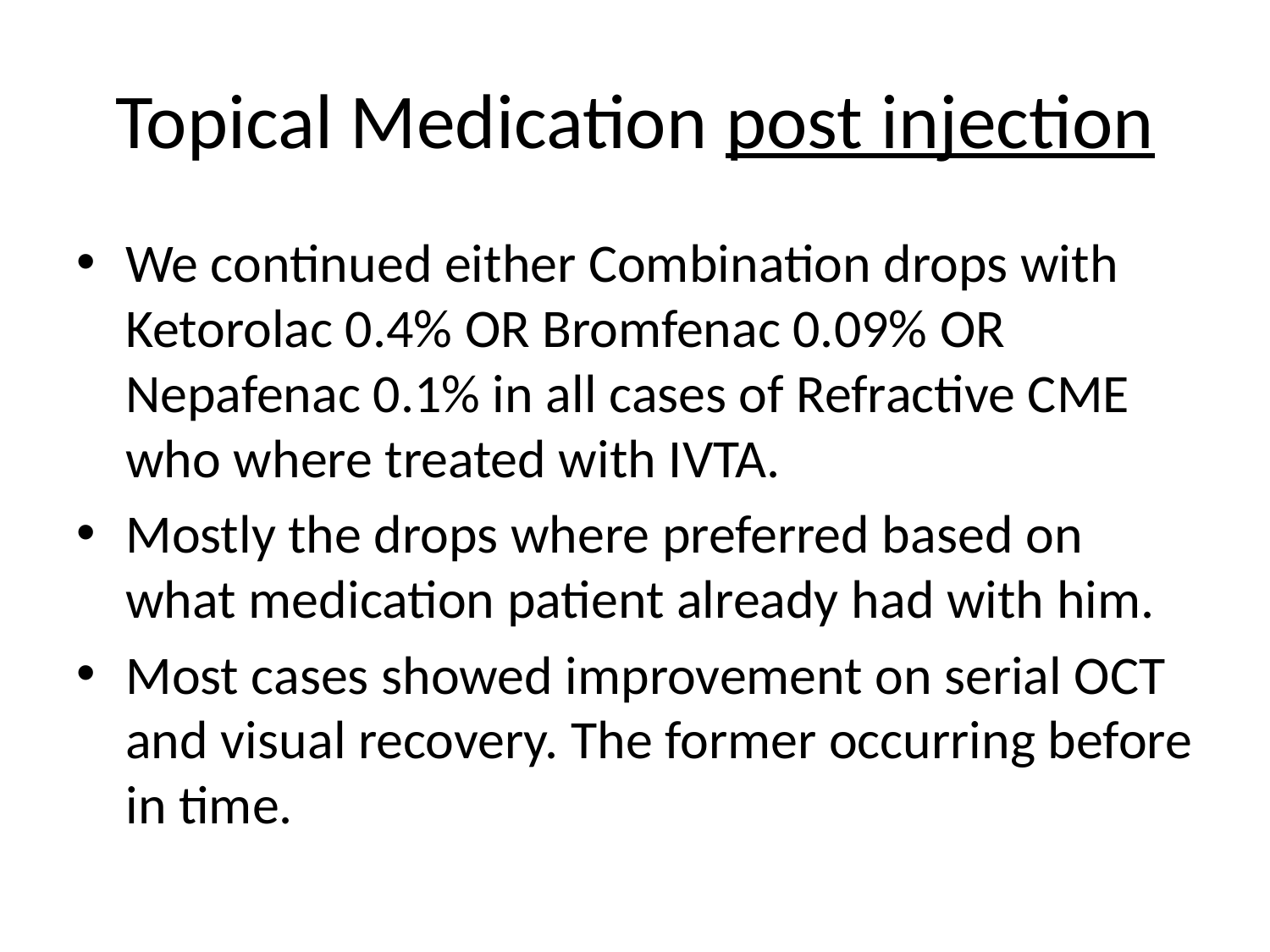

# Topical Medication post injection
We continued either Combination drops with Ketorolac 0.4% OR Bromfenac 0.09% OR Nepafenac 0.1% in all cases of Refractive CME who where treated with IVTA.
Mostly the drops where preferred based on what medication patient already had with him.
Most cases showed improvement on serial OCT and visual recovery. The former occurring before in time.